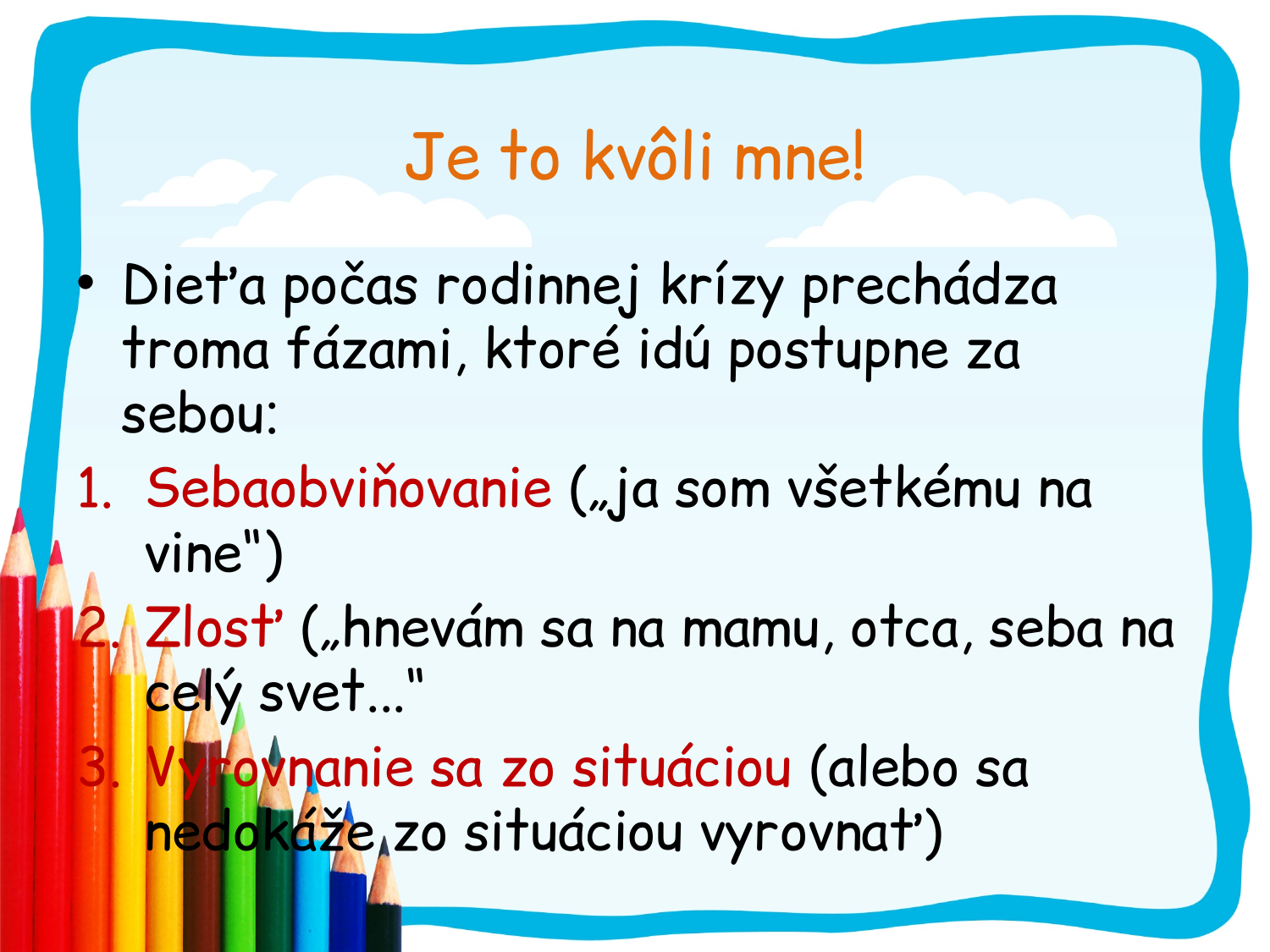

# Je to kvôli mne!
Dieťa počas rodinnej krízy prechádza troma fázami, ktoré idú postupne za sebou:
Sebaobviňovanie („ja som všetkému na vine“)
Zlosť („hnevám sa na mamu, otca, seba na celý svet...“
Vyrovnanie sa zo situáciou (alebo sa nedokáže zo situáciou vyrovnať)